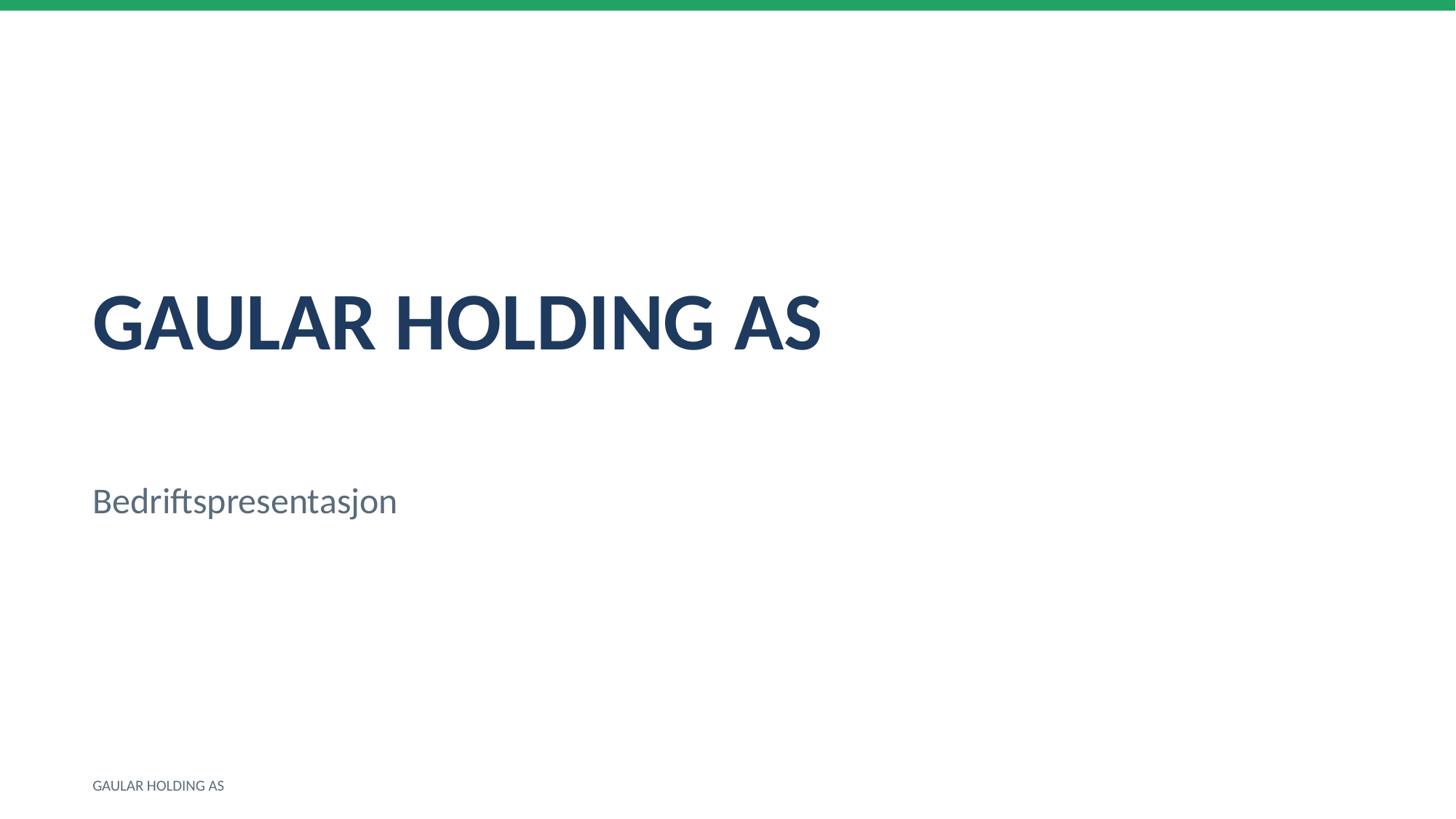

GAULAR HOLDING AS
Bedriftspresentasjon
GAULAR HOLDING AS